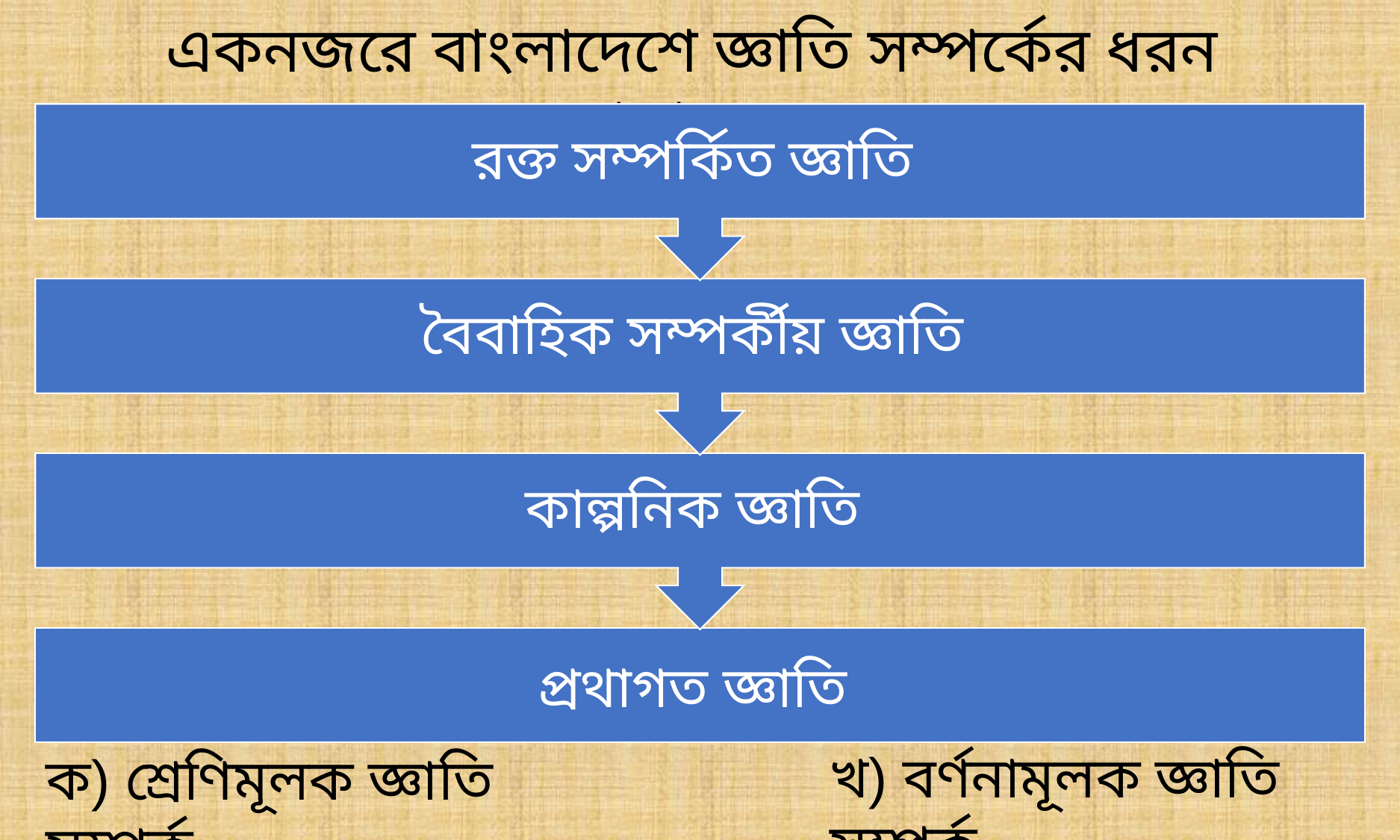

একনজরে বাংলাদেশে জ্ঞাতি সম্পর্কের ধরন  প্রকারভেদ
প্রথাগত জ্ঞাতি
কাল্পনিক জ্ঞাতি
বৈবাহিক সম্পর্কীয় জ্ঞাতি
রক্ত সম্পর্কিত জ্ঞাতি

খ) বর্ণনামূলক জ্ঞাতি সম্পর্ক
ক) শ্রেণিমূলক জ্ঞাতি সম্পর্ক